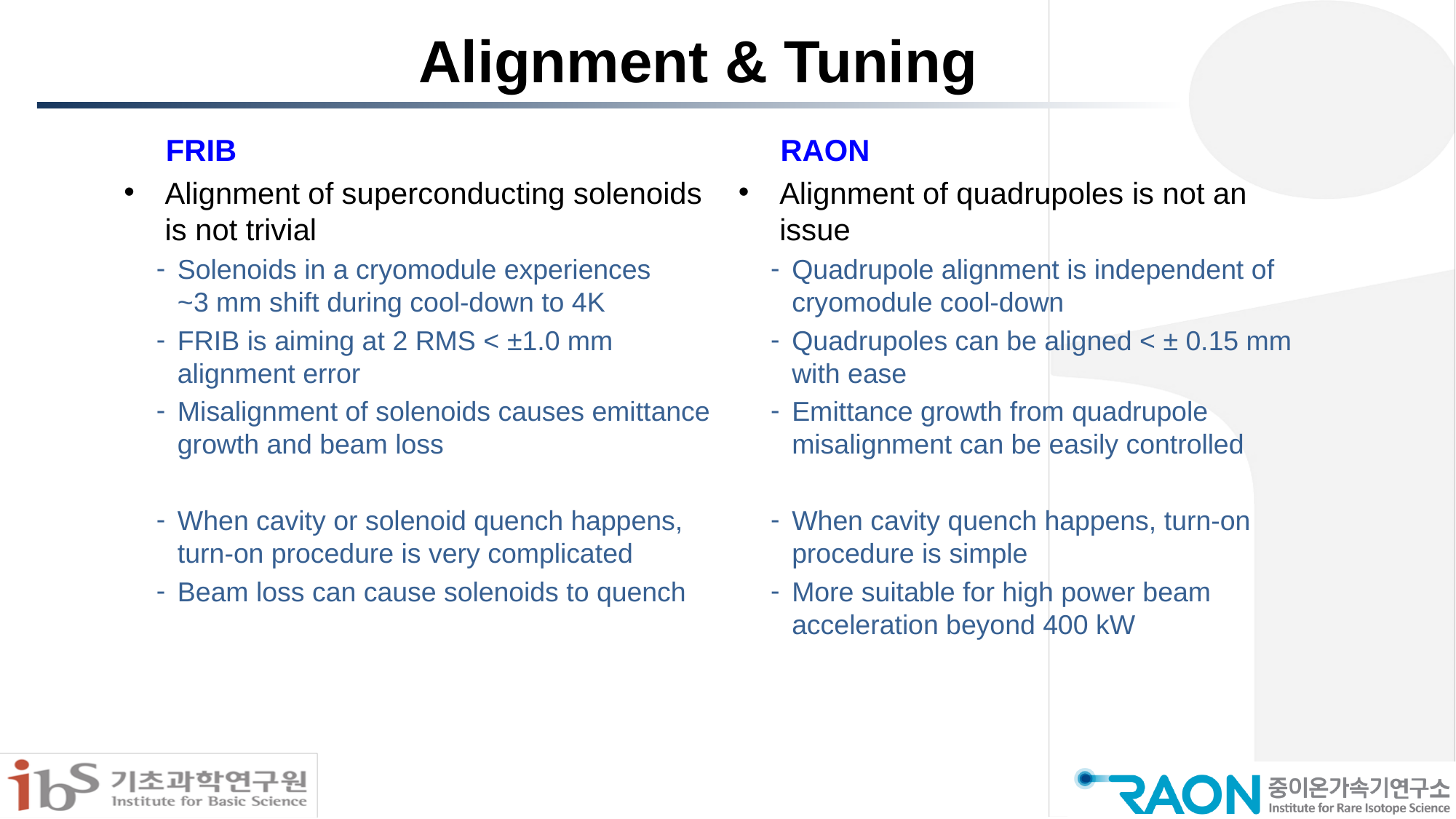

# Alignment & Tuning
     FRIB
Alignment of superconducting solenoids is not trivial
Solenoids in a cryomodule experiences     ~3 mm shift during cool-down to 4K
FRIB is aiming at 2 RMS < ±1.0 mm alignment error
Misalignment of solenoids causes emittance growth and beam loss

When cavity or solenoid quench happens, turn-on procedure is very complicated
Beam loss can cause solenoids to quench

     RAON
Alignment of quadrupoles is not an issue
Quadrupole alignment is independent of cryomodule cool-down
Quadrupoles can be aligned < ± 0.15 mm with ease
Emittance growth from quadrupole misalignment can be easily controlled

When cavity quench happens, turn-on procedure is simple
More suitable for high power beam acceleration beyond 400 kW